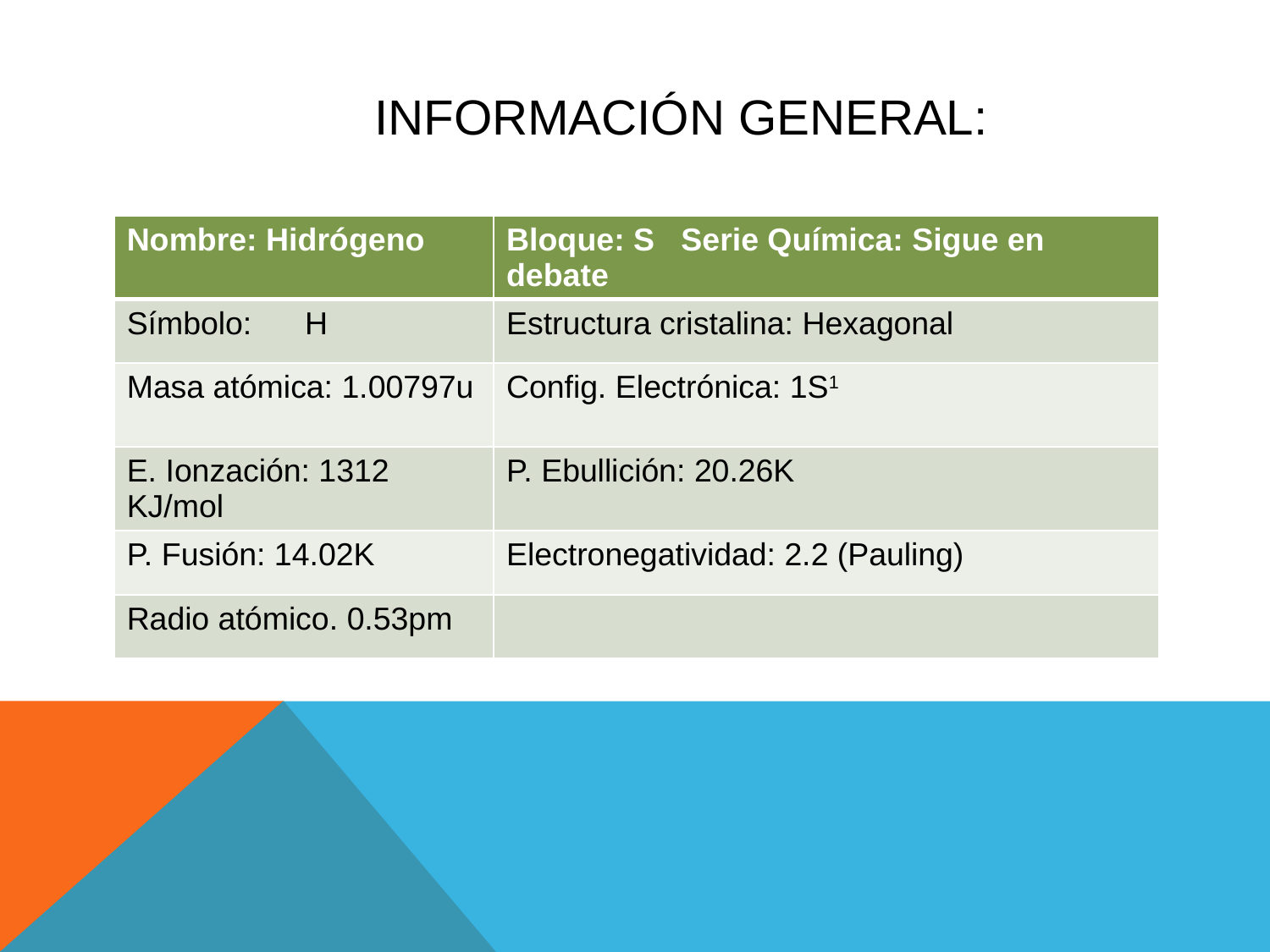

# Información general:
| Nombre: Hidrógeno | Bloque: S Serie Química: Sigue en debate |
| --- | --- |
| Símbolo: H | Estructura cristalina: Hexagonal |
| Masa atómica: 1.00797u | Config. Electrónica: 1S1 |
| E. Ionzación: 1312 KJ/mol | P. Ebullición: 20.26K |
| P. Fusión: 14.02K | Electronegatividad: 2.2 (Pauling) |
| Radio atómico. 0.53pm |  |